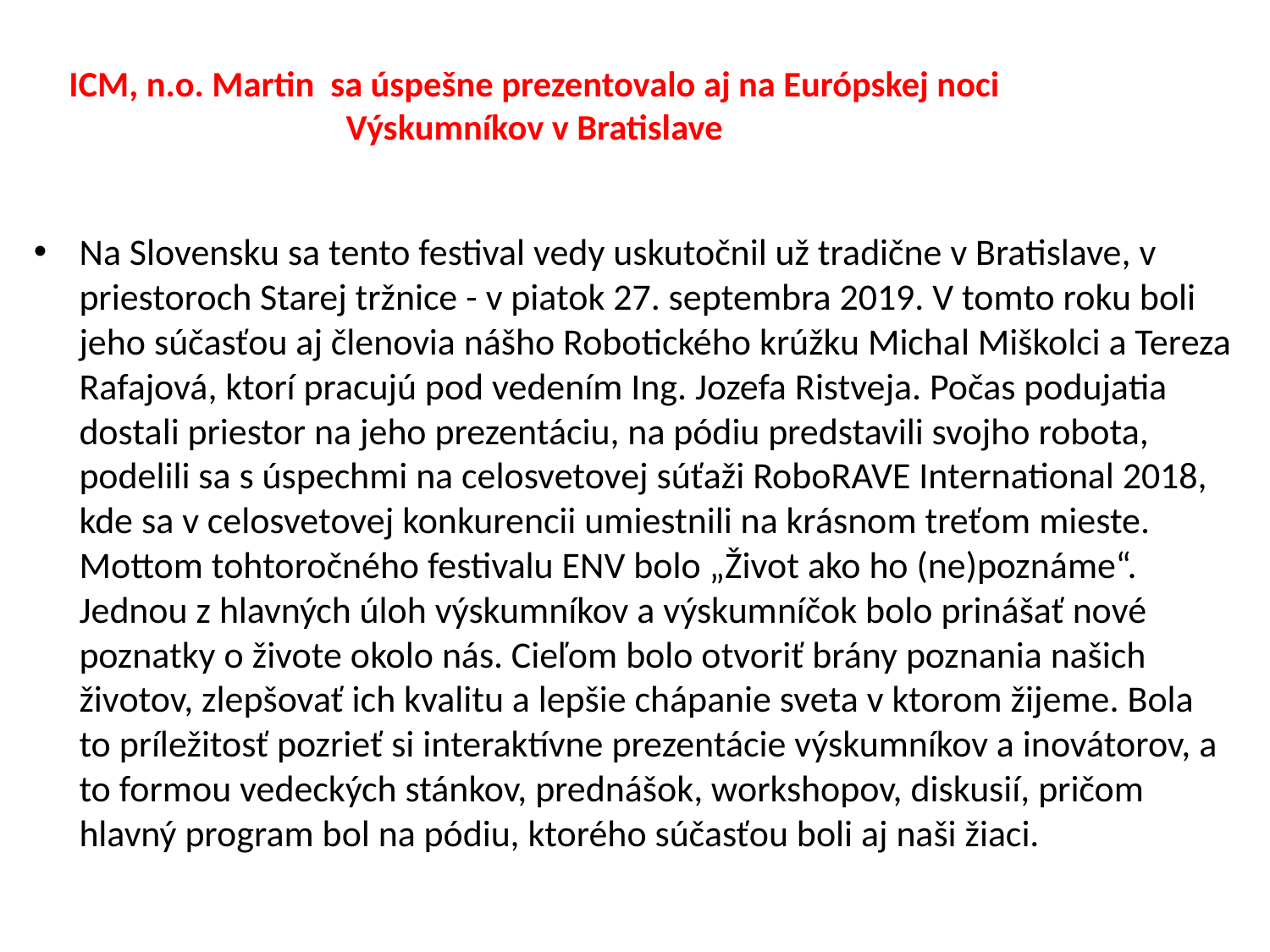

# ICM, n.o. Martin  sa úspešne prezentovalo aj na Európskej noci Výskumníkov v Bratislave
Na Slovensku sa tento festival vedy uskutočnil už tradične v Bratislave, v priestoroch Starej tržnice - v piatok 27. septembra 2019. V tomto roku boli jeho súčasťou aj členovia nášho Robotického krúžku Michal Miškolci a Tereza Rafajová, ktorí pracujú pod vedením Ing. Jozefa Ristveja. Počas podujatia dostali priestor na jeho prezentáciu, na pódiu predstavili svojho robota, podelili sa s úspechmi na celosvetovej súťaži RoboRAVE International 2018, kde sa v celosvetovej konkurencii umiestnili na krásnom treťom mieste. Mottom tohtoročného festivalu ENV bolo „Život ako ho (ne)poznáme“. Jednou z hlavných úloh výskumníkov a výskumníčok bolo prinášať nové poznatky o živote okolo nás. Cieľom bolo otvoriť brány poznania našich životov, zlepšovať ich kvalitu a lepšie chápanie sveta v ktorom žijeme. Bola to príležitosť pozrieť si interaktívne prezentácie výskumníkov a inovátorov, a to formou vedeckých stánkov, prednášok, workshopov, diskusií, pričom hlavný program bol na pódiu, ktorého súčasťou boli aj naši žiaci.